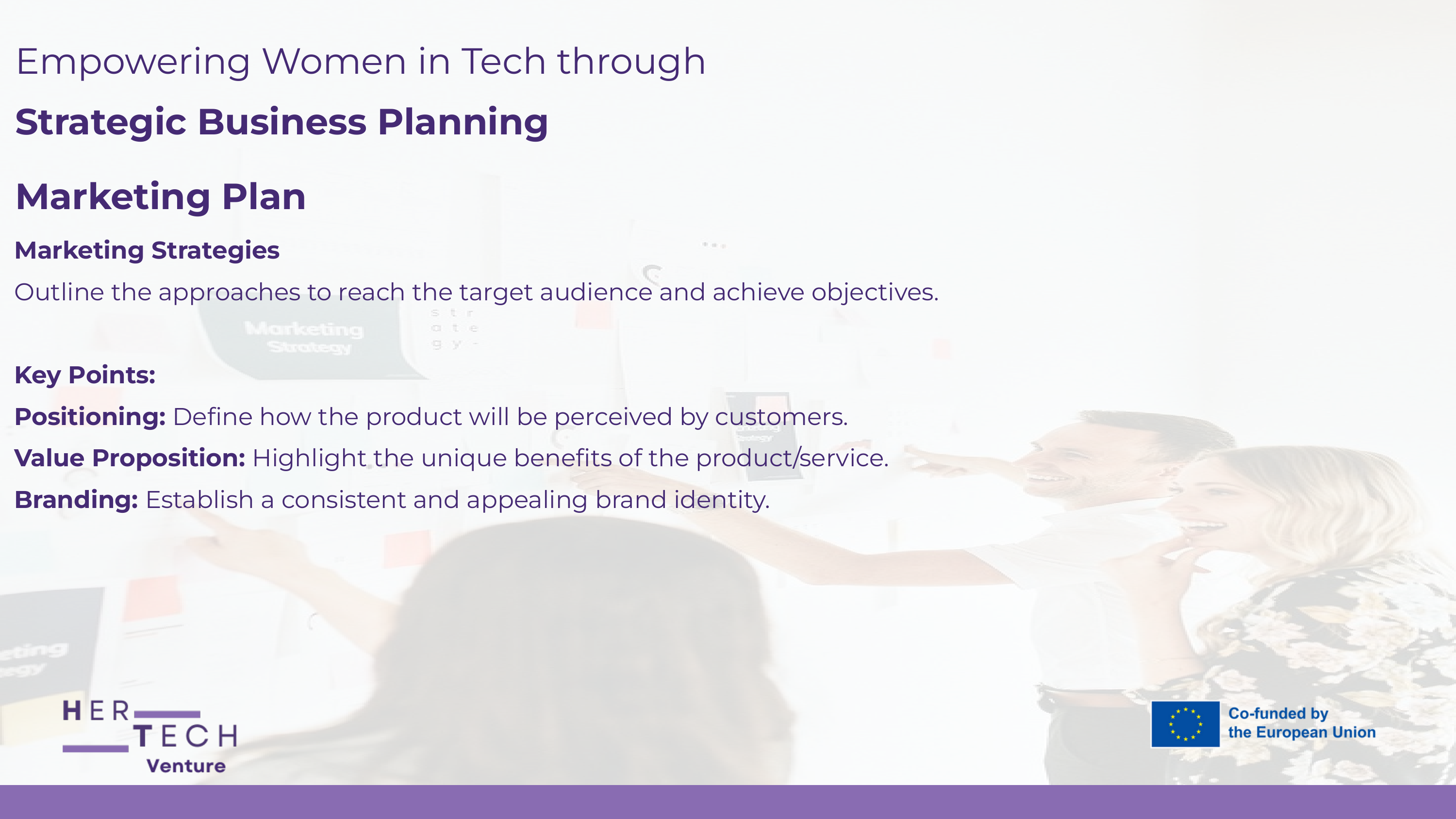

Empowering Women in Tech through
Strategic Business Planning
Marketing Plan
Marketing Strategies
Outline the approaches to reach the target audience and achieve objectives.

Key Points:
Positioning: Define how the product will be perceived by customers.
Value Proposition: Highlight the unique benefits of the product/service.
Branding: Establish a consistent and appealing brand identity.